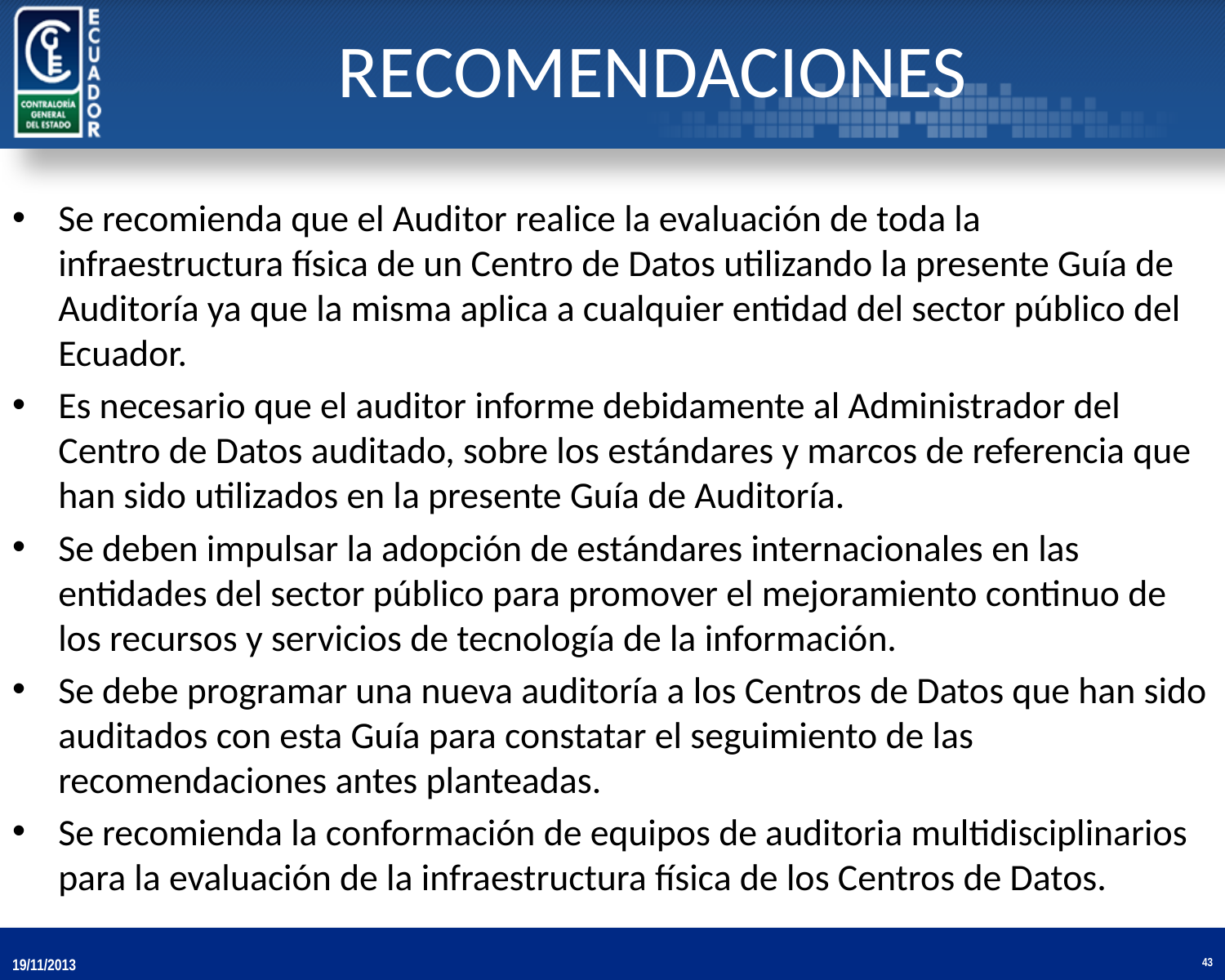

# RECOMENDACIONES
Se recomienda que el Auditor realice la evaluación de toda la infraestructura física de un Centro de Datos utilizando la presente Guía de Auditoría ya que la misma aplica a cualquier entidad del sector público del Ecuador.
Es necesario que el auditor informe debidamente al Administrador del Centro de Datos auditado, sobre los estándares y marcos de referencia que han sido utilizados en la presente Guía de Auditoría.
Se deben impulsar la adopción de estándares internacionales en las entidades del sector público para promover el mejoramiento continuo de los recursos y servicios de tecnología de la información.
Se debe programar una nueva auditoría a los Centros de Datos que han sido auditados con esta Guía para constatar el seguimiento de las recomendaciones antes planteadas.
Se recomienda la conformación de equipos de auditoria multidisciplinarios para la evaluación de la infraestructura física de los Centros de Datos.
19/11/2013
43